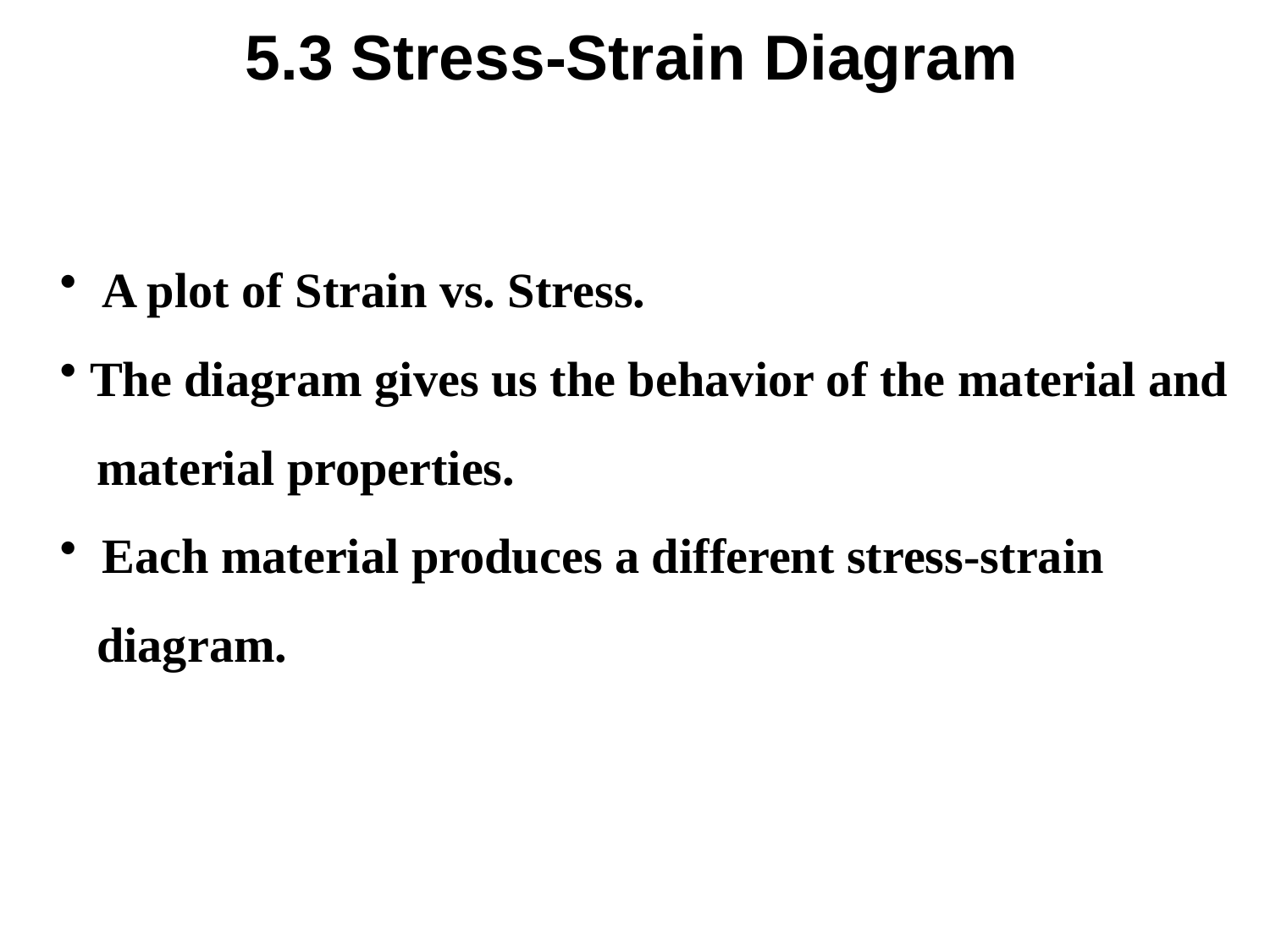

5.3 Stress-Strain Diagram

 A plot of Strain vs. Stress.
The diagram gives us the behavior of the material and
   material properties.
 Each material produces a different stress-strain
   diagram.